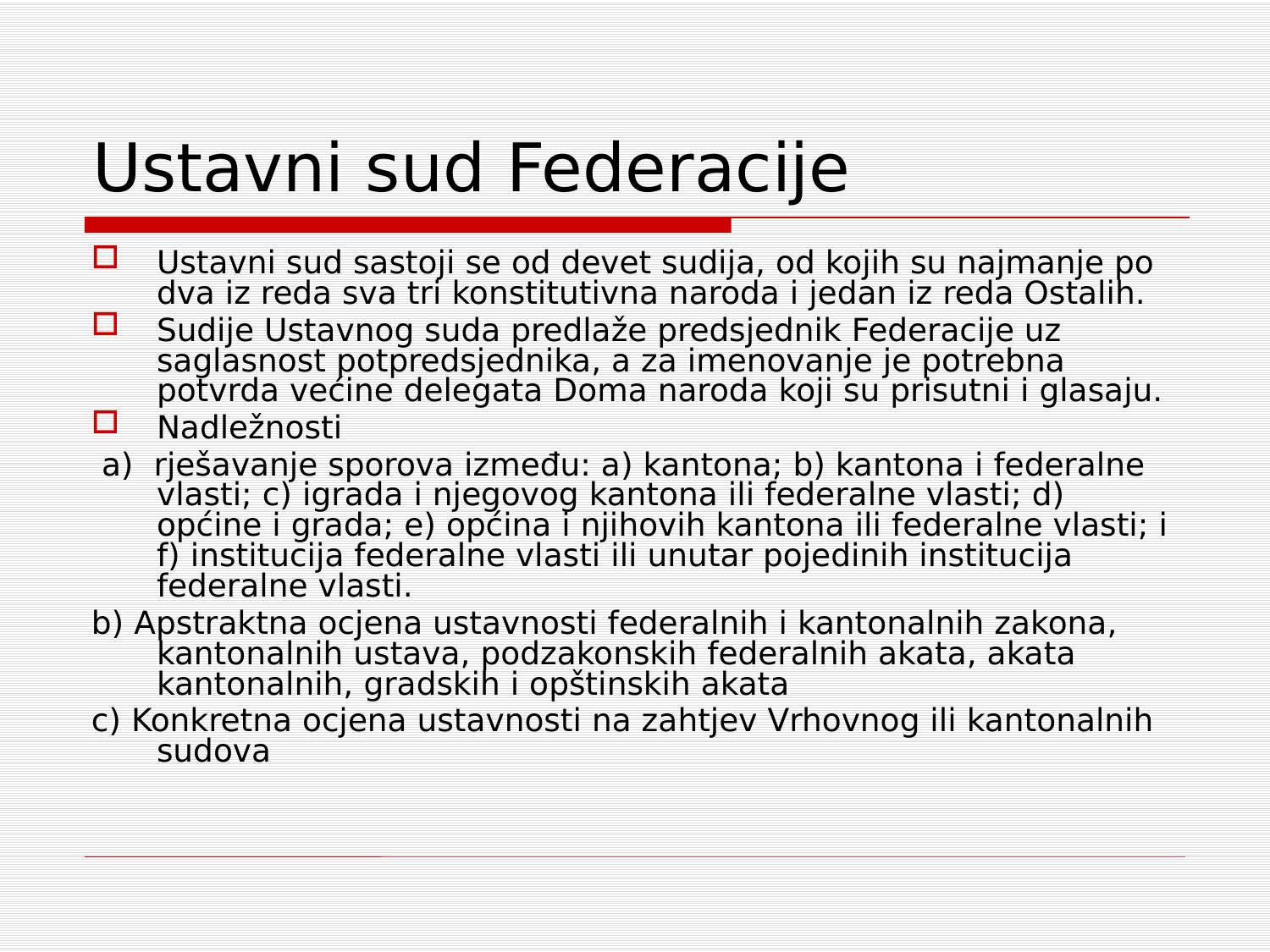

# Ustavni sud Federacije
Ustavni sud sastoji se od devet sudija, od kojih su najmanje po dva iz reda sva tri konstitutivna naroda i jedan iz reda Ostalih.
Sudije Ustavnog suda predlaže predsjednik Federacije uz saglasnost potpredsjednika, a za imenovanje je potrebna potvrda većine delegata Doma naroda koji su prisutni i glasaju.
Nadležnosti
 a)  rješavanje sporova između: a) kantona; b) kantona i federalne vlasti; c) igrada i njegovog kantona ili federalne vlasti; d) općine i grada; e) općina i njihovih kantona ili federalne vlasti; i f) institucija federalne vlasti ili unutar pojedinih institucija federalne vlasti.
b) Apstraktna ocjena ustavnosti federalnih i kantonalnih zakona, kantonalnih ustava, podzakonskih federalnih akata, akata kantonalnih, gradskih i opštinskih akata
c) Konkretna ocjena ustavnosti na zahtjev Vrhovnog ili kantonalnih sudova